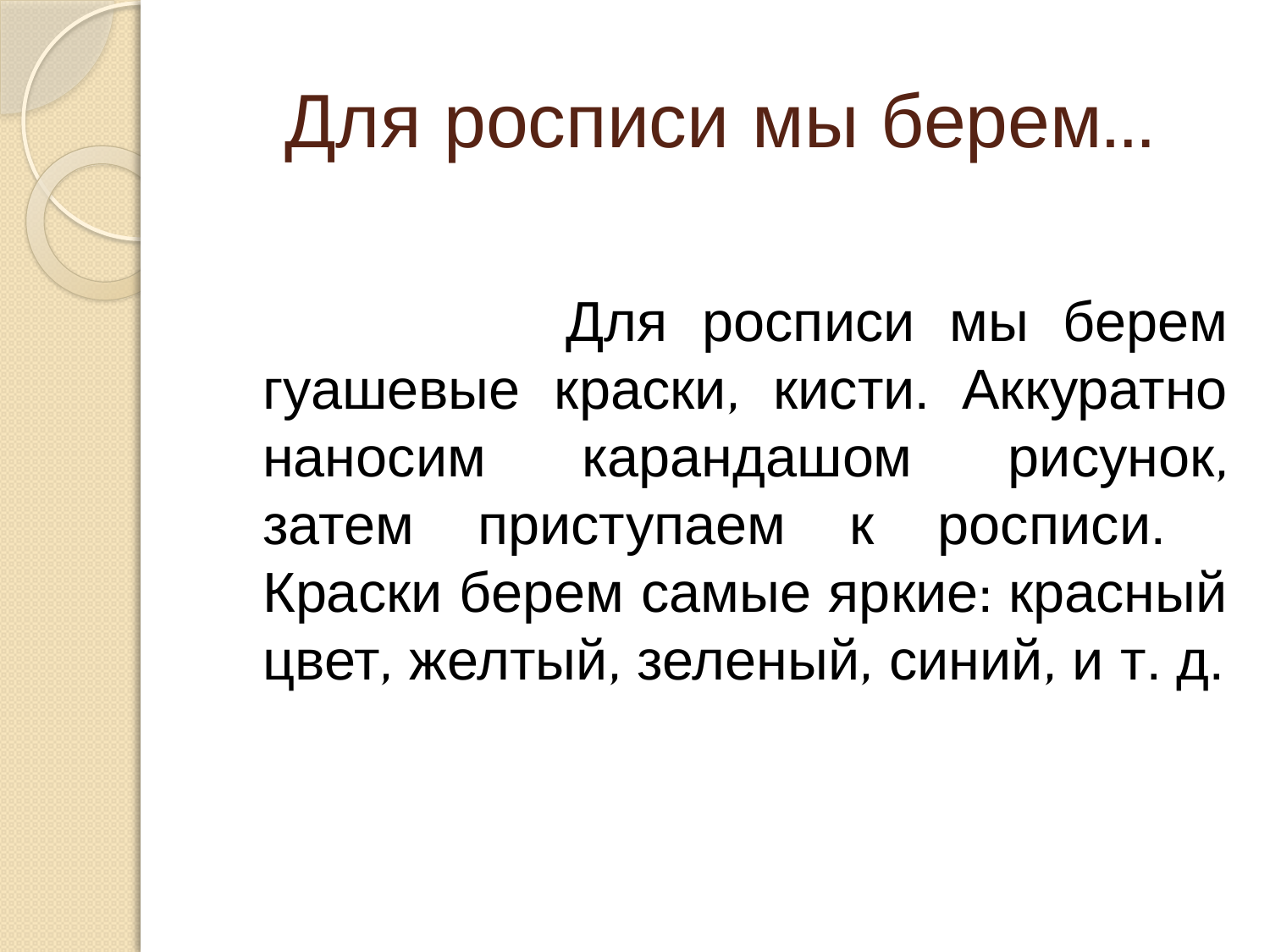

# Для росписи мы берем…

          Для росписи мы берем гуашевые краски, кисти. Аккуратно наносим карандашом рисунок, затем приступаем к росписи.  Краски берем самые яркие: красный цвет, желтый, зеленый, синий, и т. д.